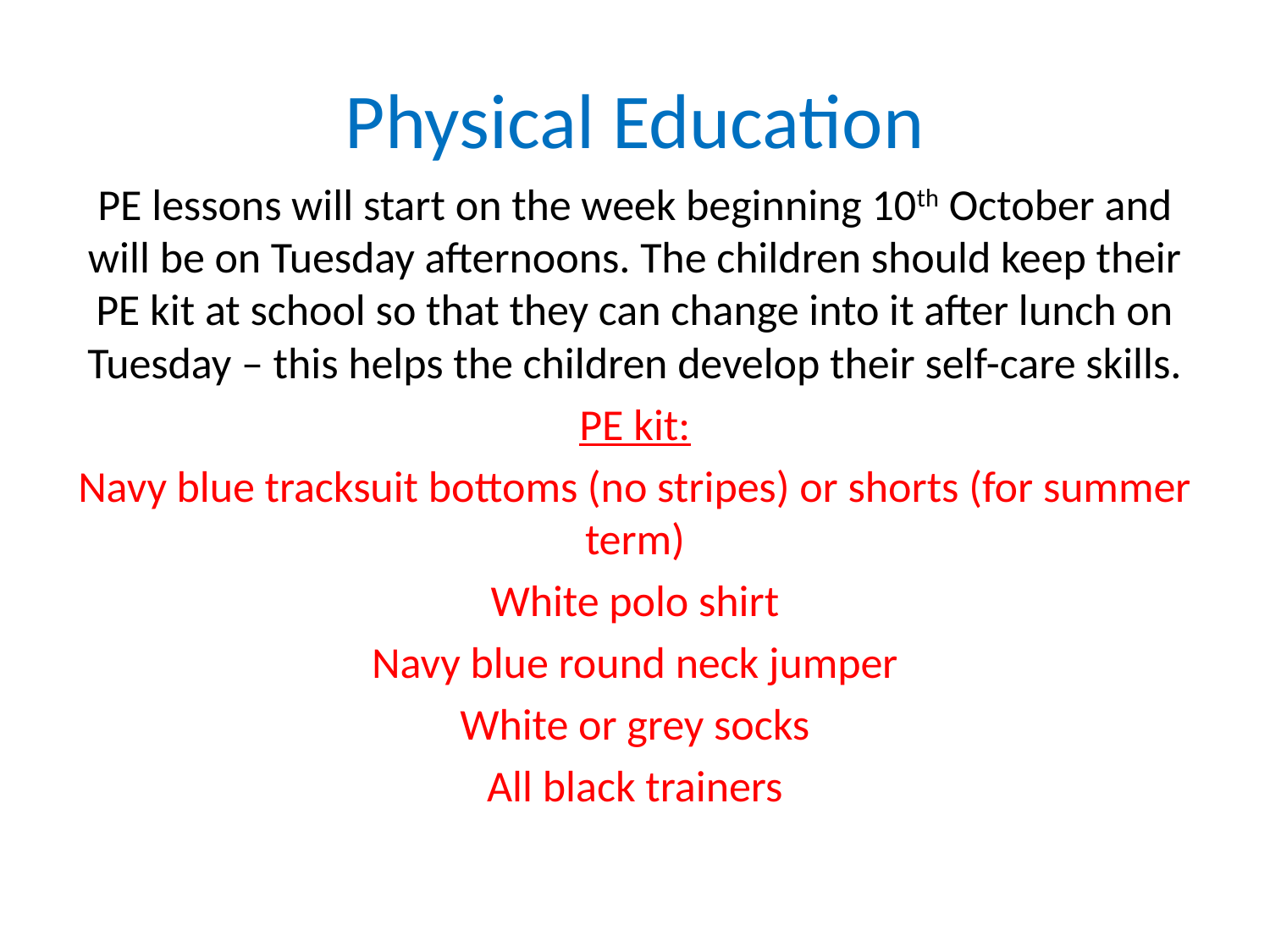

# Physical Education
PE lessons will start on the week beginning 10th October and will be on Tuesday afternoons. The children should keep their PE kit at school so that they can change into it after lunch on Tuesday – this helps the children develop their self-care skills.
PE kit:
Navy blue tracksuit bottoms (no stripes) or shorts (for summer term)
White polo shirt
Navy blue round neck jumper
White or grey socks
All black trainers